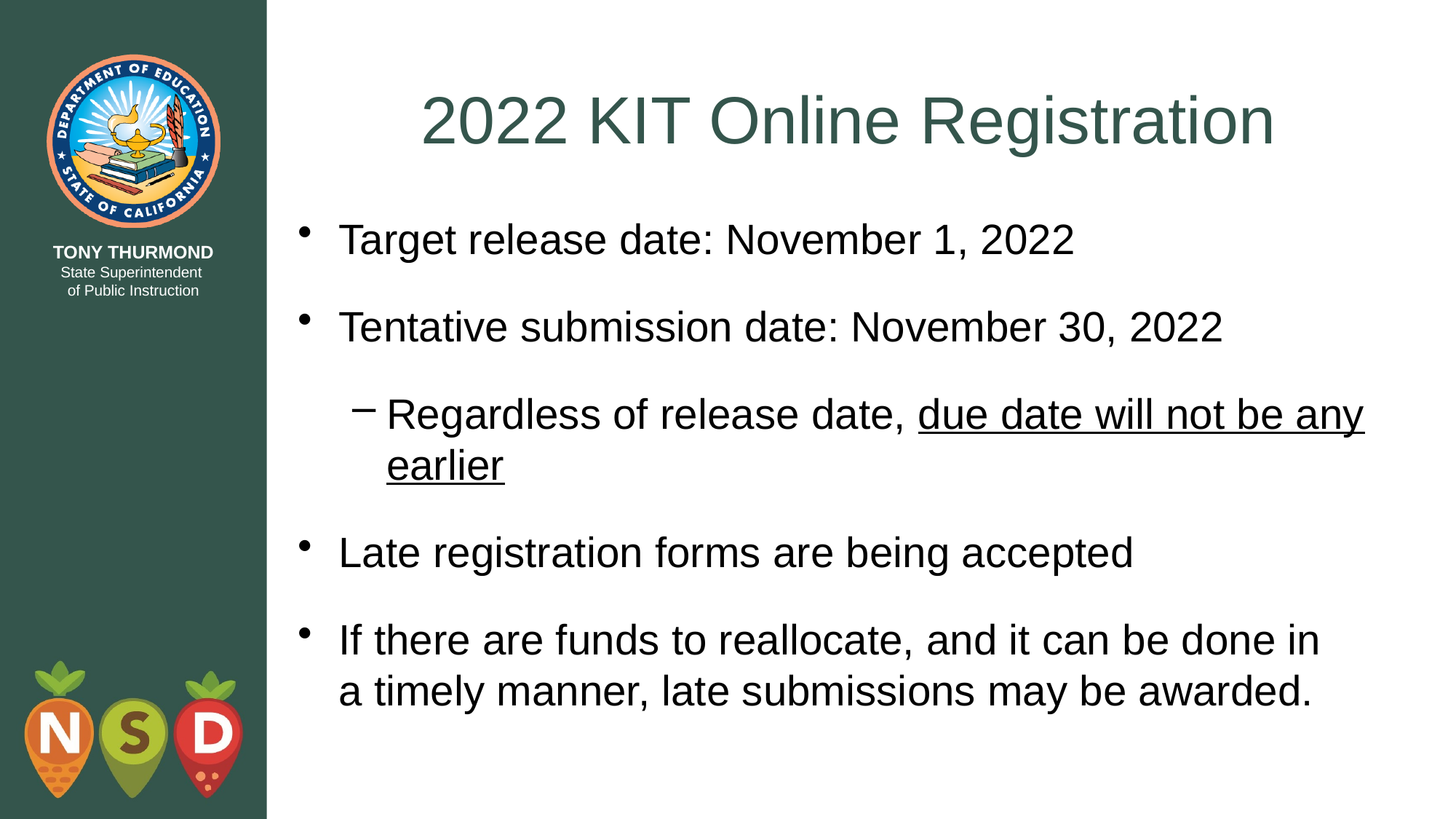

# 2022 KIT Online Registration
Target release date: November 1, 2022
Tentative submission date: November 30, 2022
Regardless of release date, due date will not be any earlier
Late registration forms are being accepted
If there are funds to reallocate, and it can be done in a timely manner, late submissions may be awarded.